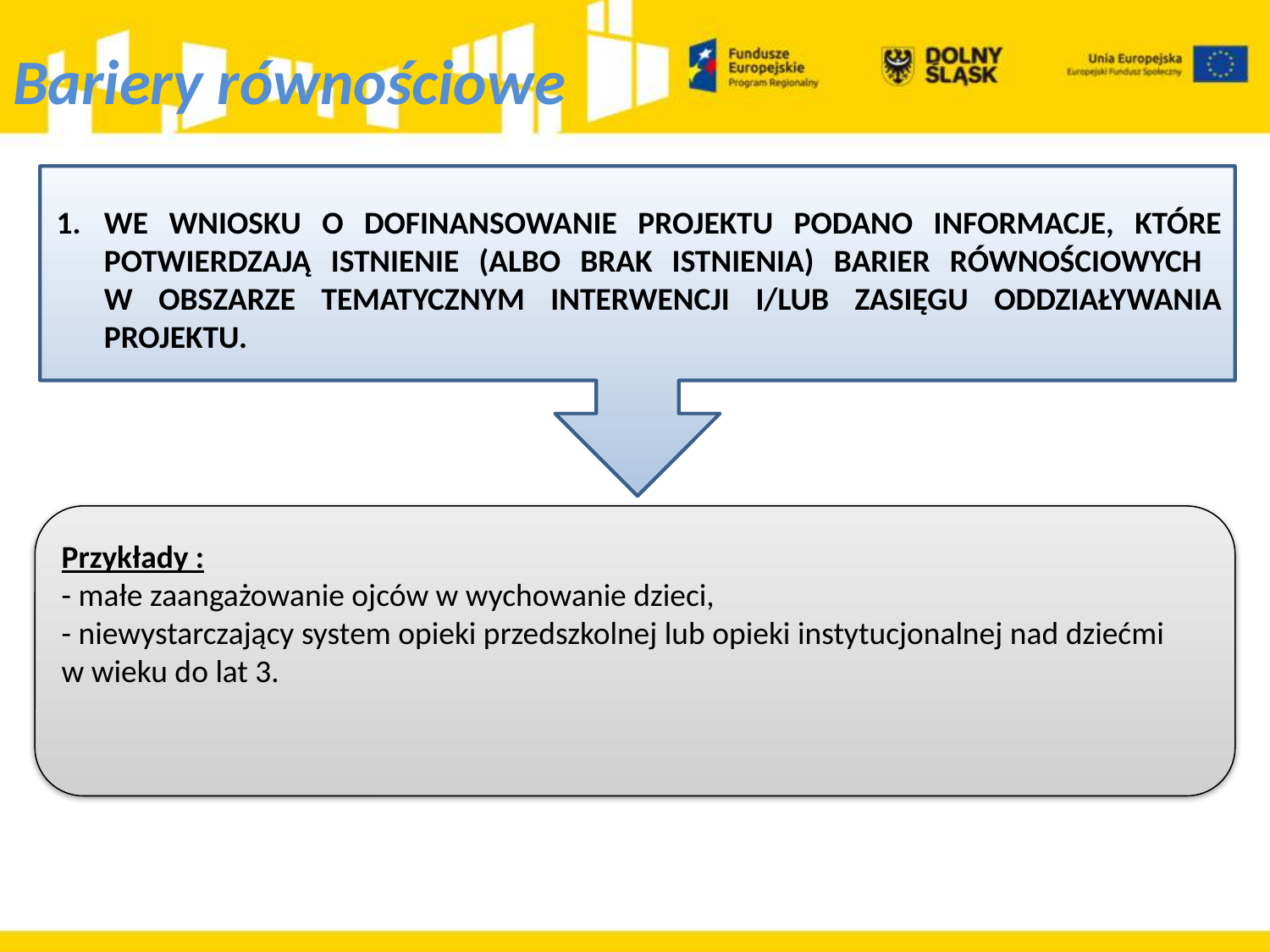

# Bariery równościowe

WE WNIOSKU O DOFINANSOWANIE PROJEKTU PODANO INFORMACJE, KTÓRE POTWIERDZAJĄ ISTNIENIE (ALBO BRAK ISTNIENIA) BARIER RÓWNOŚCIOWYCH
W OBSZARZE TEMATYCZNYM INTERWENCJI I/LUB ZASIĘGU ODDZIAŁYWANIA PROJEKTU.

Przykłady :
- małe zaangażowanie ojców w wychowanie dzieci,
- niewystarczający system opieki przedszkolnej lub opieki instytucjonalnej nad dziećmi
w wieku do lat 3.